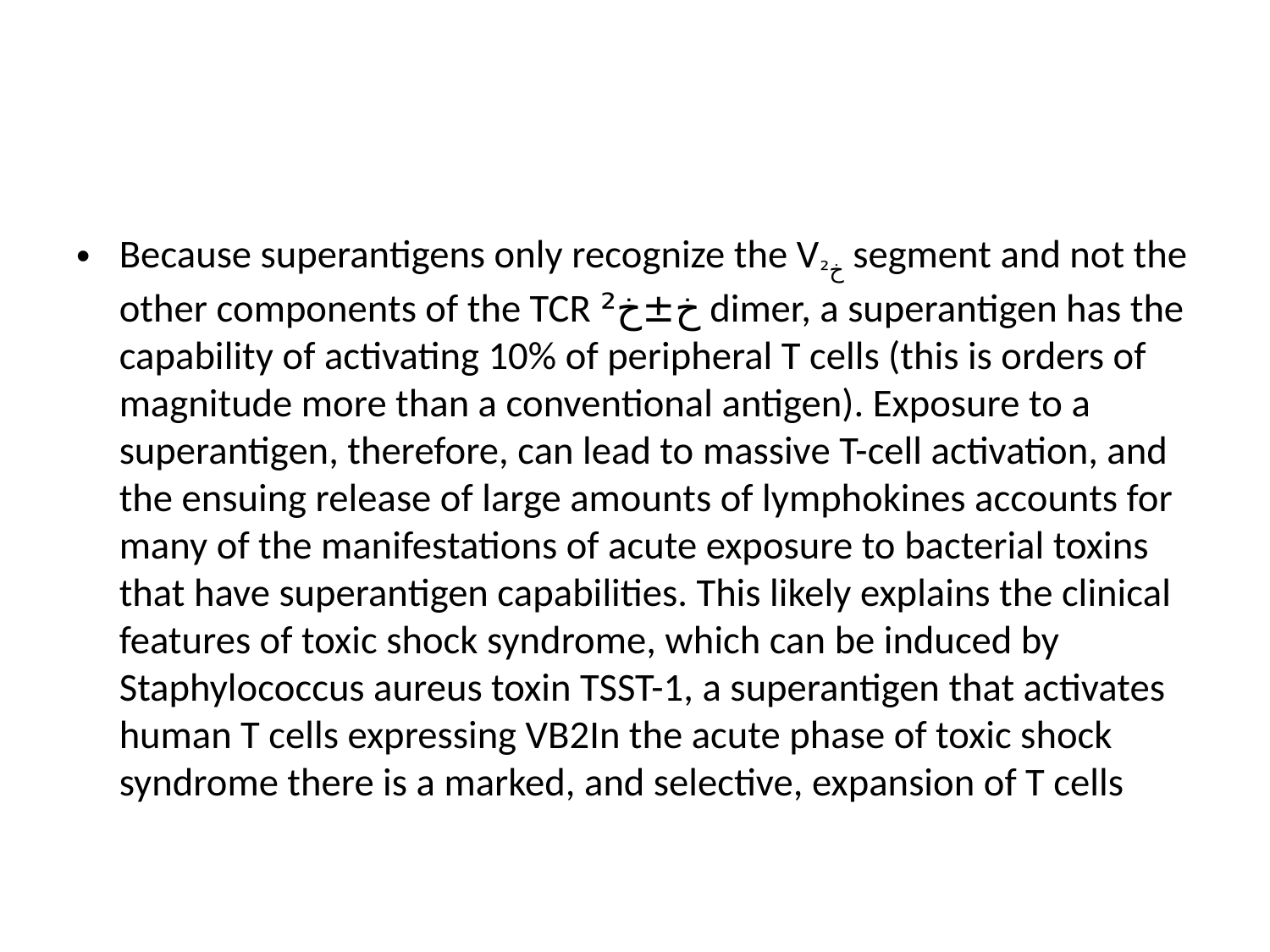

#
Because superantigens only recognize the Vخ² segment and not the other components of the TCR خ±خ² dimer, a superantigen has the capability of activating 10% of peripheral T cells (this is orders of magnitude more than a conventional antigen). Exposure to a superantigen, therefore, can lead to massive T-cell activation, and the ensuing release of large amounts of lymphokines accounts for many of the manifestations of acute exposure to bacterial toxins that have superantigen capabilities. This likely explains the clinical features of toxic shock syndrome, which can be induced by Staphylococcus aureus toxin TSST-1, a superantigen that activates human T cells expressing VB2In the acute phase of toxic shock syndrome there is a marked, and selective, expansion of T cells